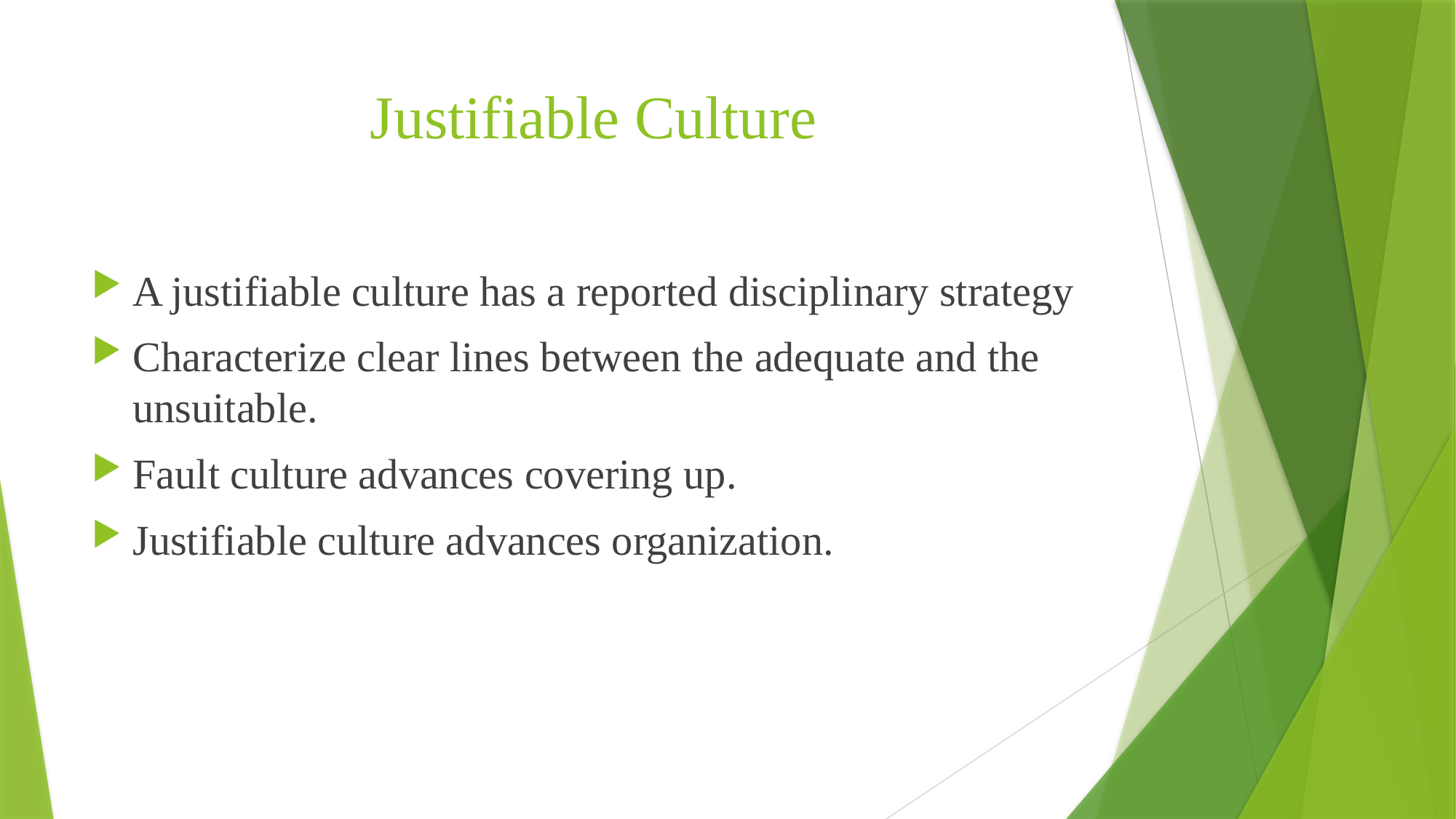

# Justifiable Culture
A justifiable culture has a reported disciplinary strategy
Characterize clear lines between the adequate and the unsuitable.
Fault culture advances covering up.
Justifiable culture advances organization.